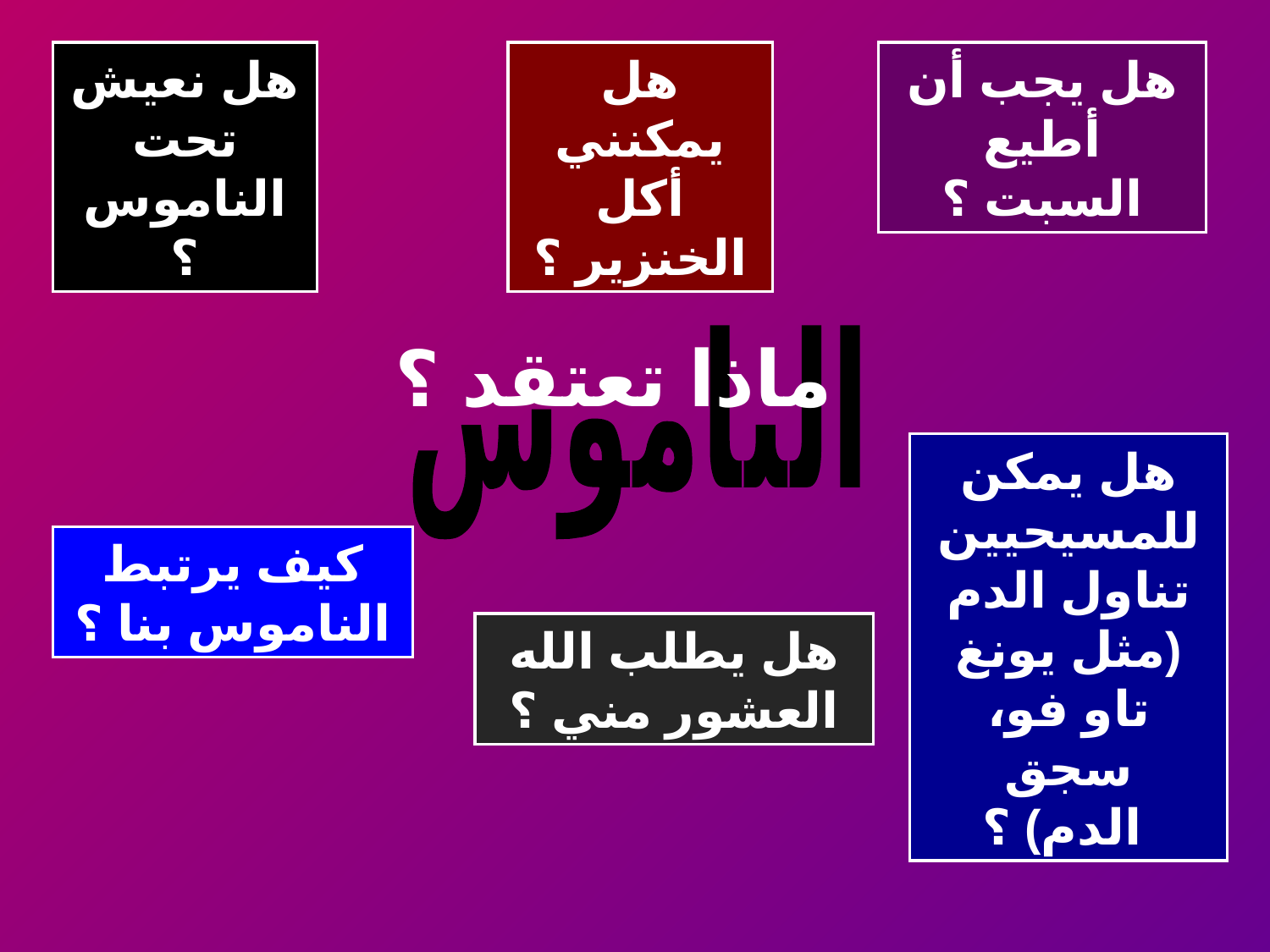

هل نعيش تحت الناموس ؟
هل يمكنني أكل الخنزير ؟
هل يجب أن أطيع السبت ؟
# ماذا تعتقد ؟
الناموس
هل يمكن للمسيحيين تناول الدم (مثل يونغ تاو فو، سجق الدم) ؟
كيف يرتبط الناموس بنا ؟
هل يطلب الله العشور مني ؟